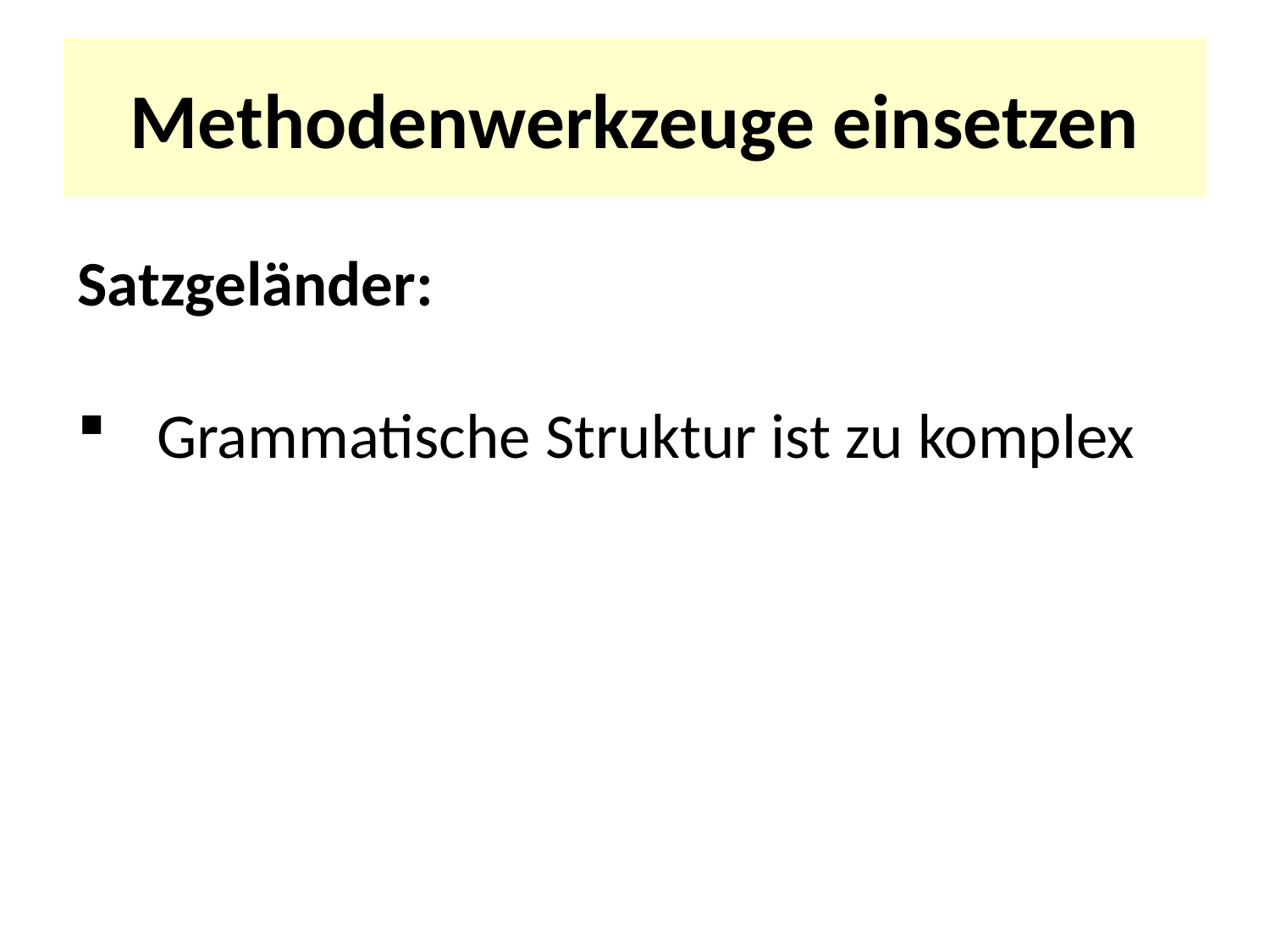

# Methodenwerkzeuge einsetzen
Satzgeländer:

Grammatische Struktur ist zu komplex